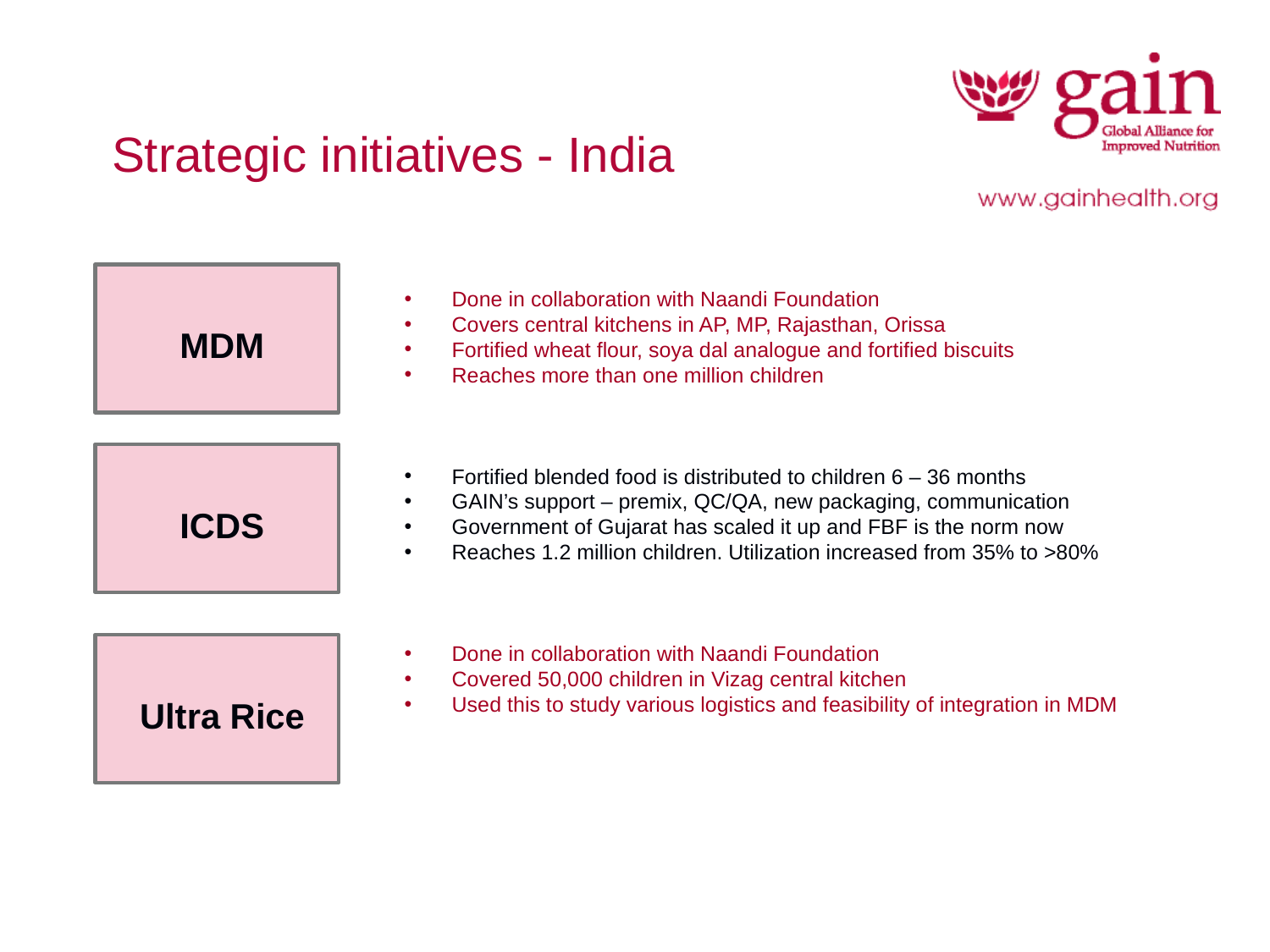

# Strategic initiatives - India

Done in collaboration with Naandi Foundation
Covers central kitchens in AP, MP, Rajasthan, Orissa
Fortified wheat flour, soya dal analogue and fortified biscuits
Reaches more than one million children

Fortified blended food is distributed to children 6 – 36 months
GAIN’s support – premix, QC/QA, new packaging, communication
Government of Gujarat has scaled it up and FBF is the norm now
Reaches 1.2 million children. Utilization increased from 35% to >80%

Done in collaboration with Naandi Foundation
Covered 50,000 children in Vizag central kitchen
Used this to study various logistics and feasibility of integration in MDM

MDM

ICDS

Ultra Rice